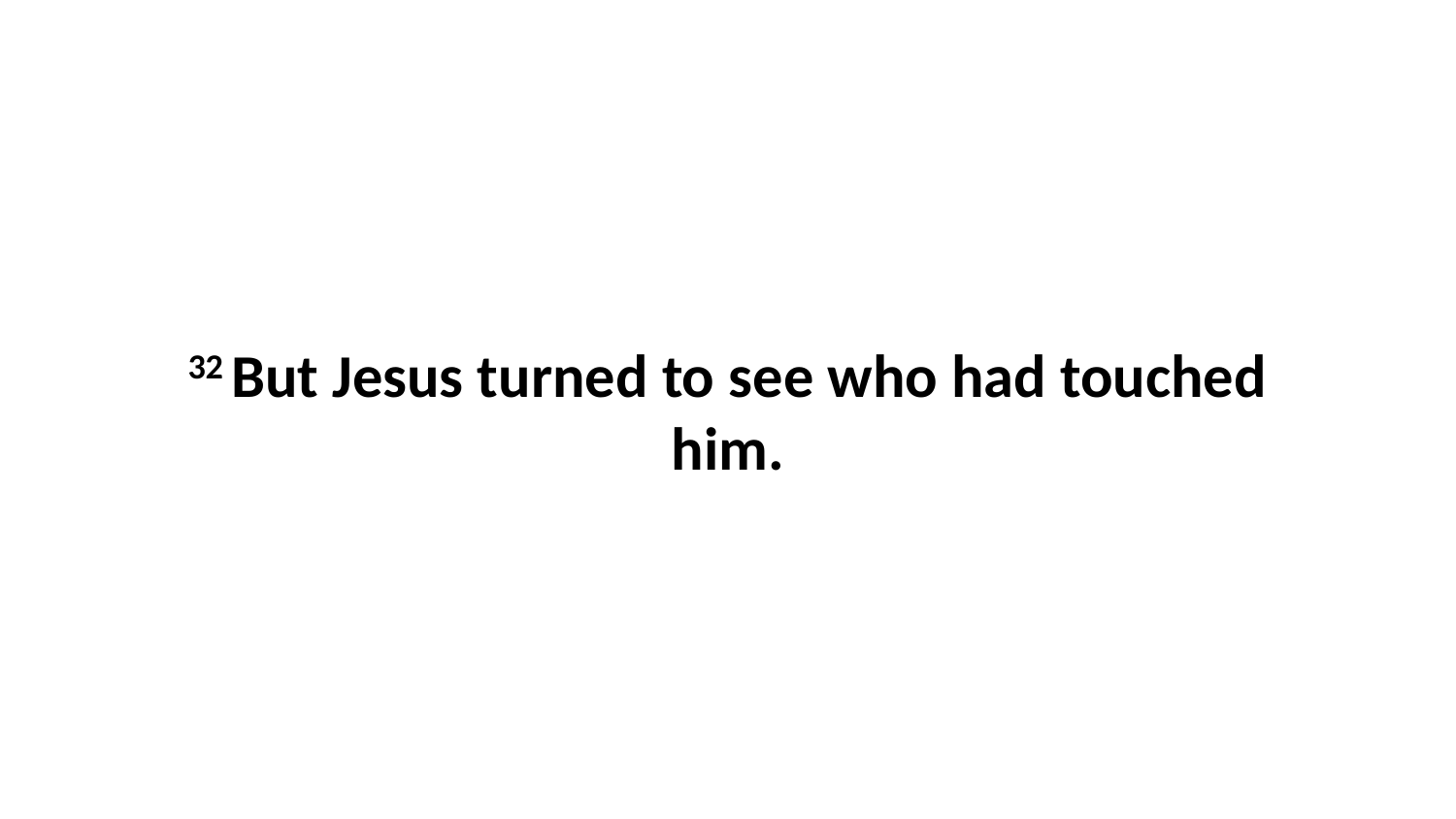

32 But Jesus turned to see who had touched him.